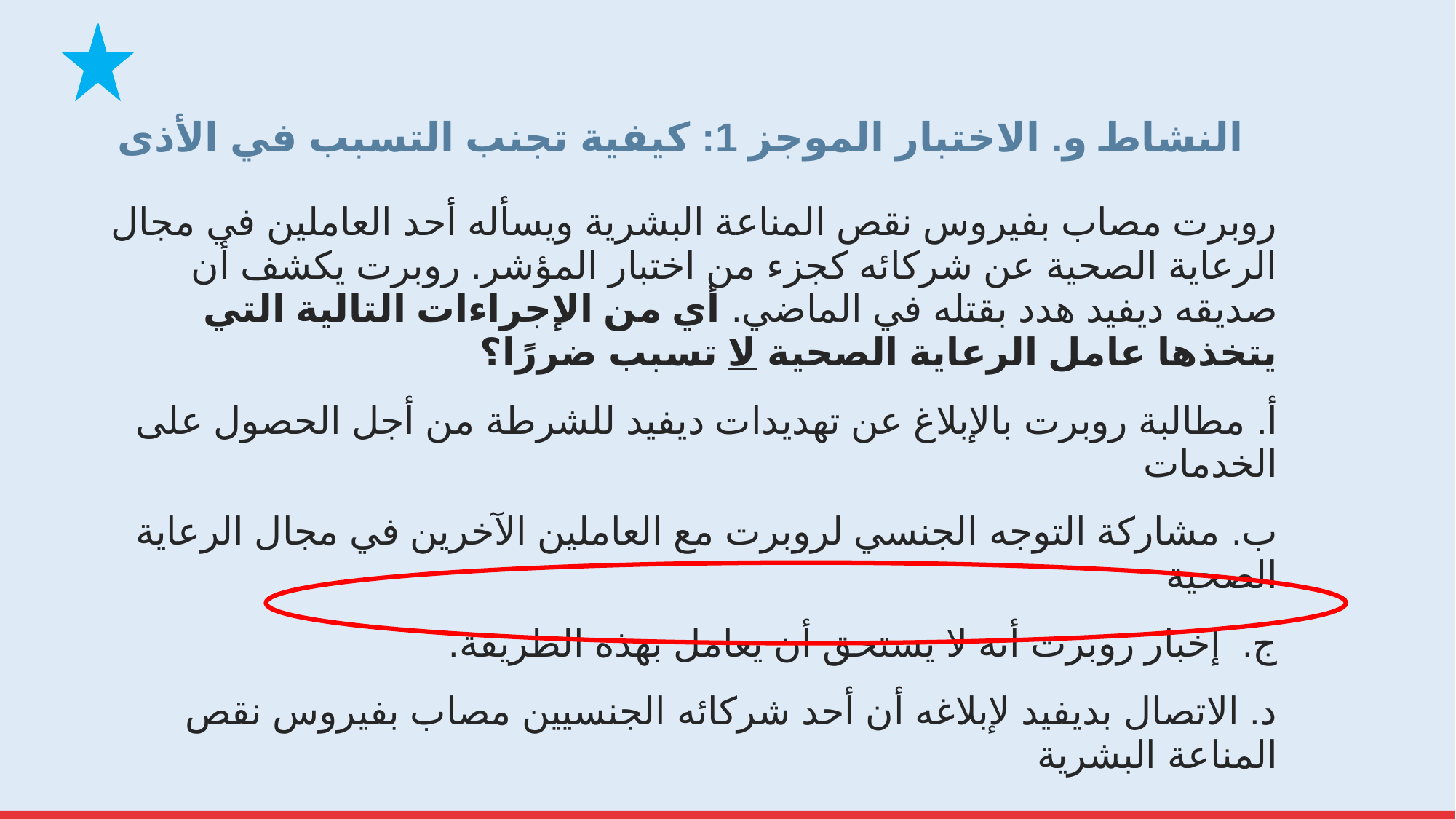

# النشاط و. الاختبار الموجز 1: كيفية تجنب التسبب في الأذى
روبرت مصاب بفيروس نقص المناعة البشرية ويسأله أحد العاملين في مجال الرعاية الصحية عن شركائه كجزء من اختبار المؤشر. روبرت يكشف أن صديقه ديفيد هدد بقتله في الماضي. أي من الإجراءات التالية التي يتخذها عامل الرعاية الصحية لا تسبب ضررًا؟
أ. مطالبة روبرت بالإبلاغ عن تهديدات ديفيد للشرطة من أجل الحصول على الخدمات
ب. مشاركة التوجه الجنسي لروبرت مع العاملين الآخرين في مجال الرعاية الصحية
ج.  إخبار روبرت أنه لا يستحق أن يعامل بهذه الطريقة.
د. الاتصال بديفيد لإبلاغه أن أحد شركائه الجنسيين مصاب بفيروس نقص المناعة البشرية